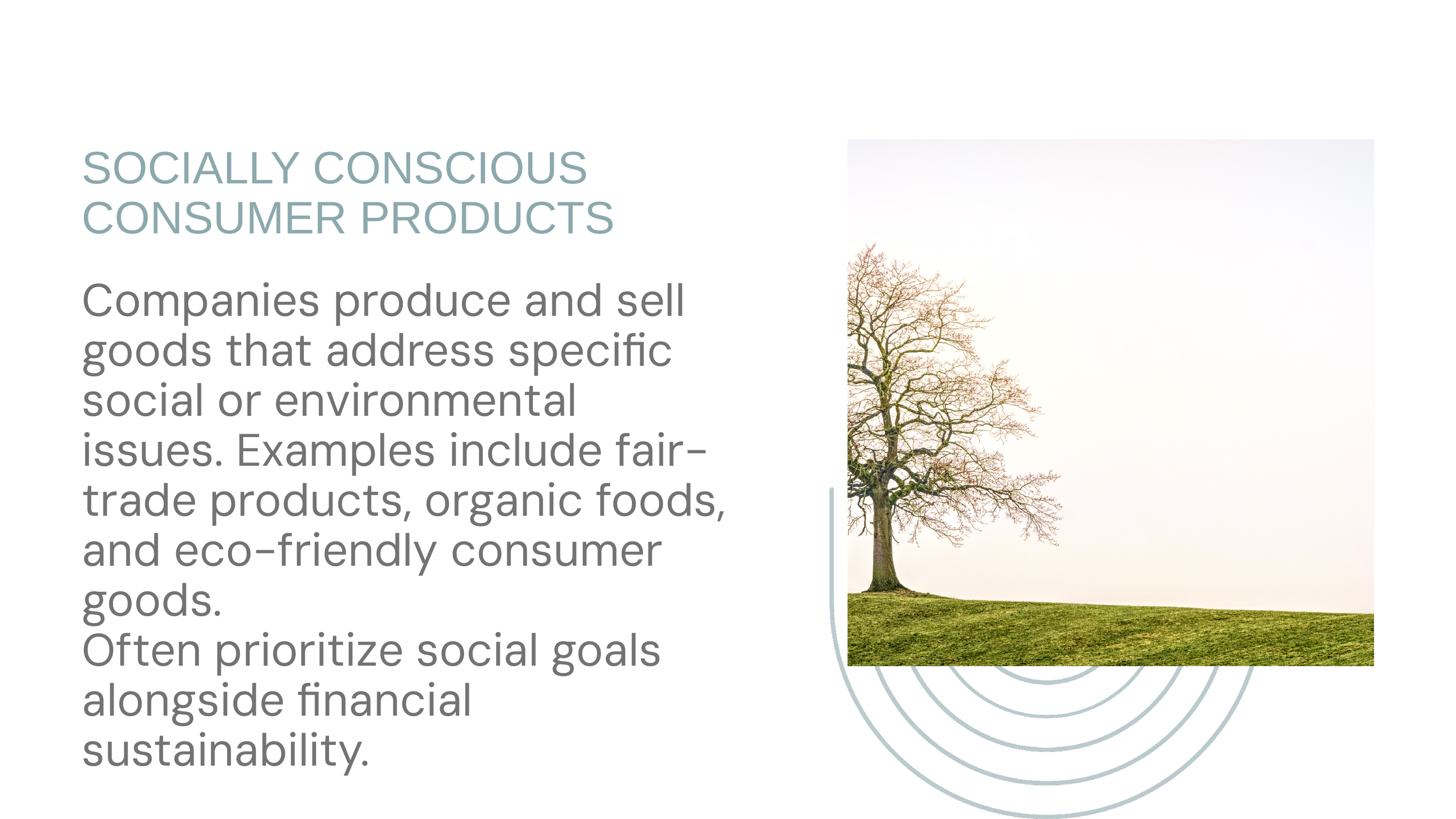

SOCIALLY CONSCIOUS CONSUMER PRODUCTS
Companies produce and sell goods that address specific social or environmental issues. Examples include fair-trade products, organic foods, and eco-friendly consumer goods.
Often prioritize social goals alongside financial sustainability.